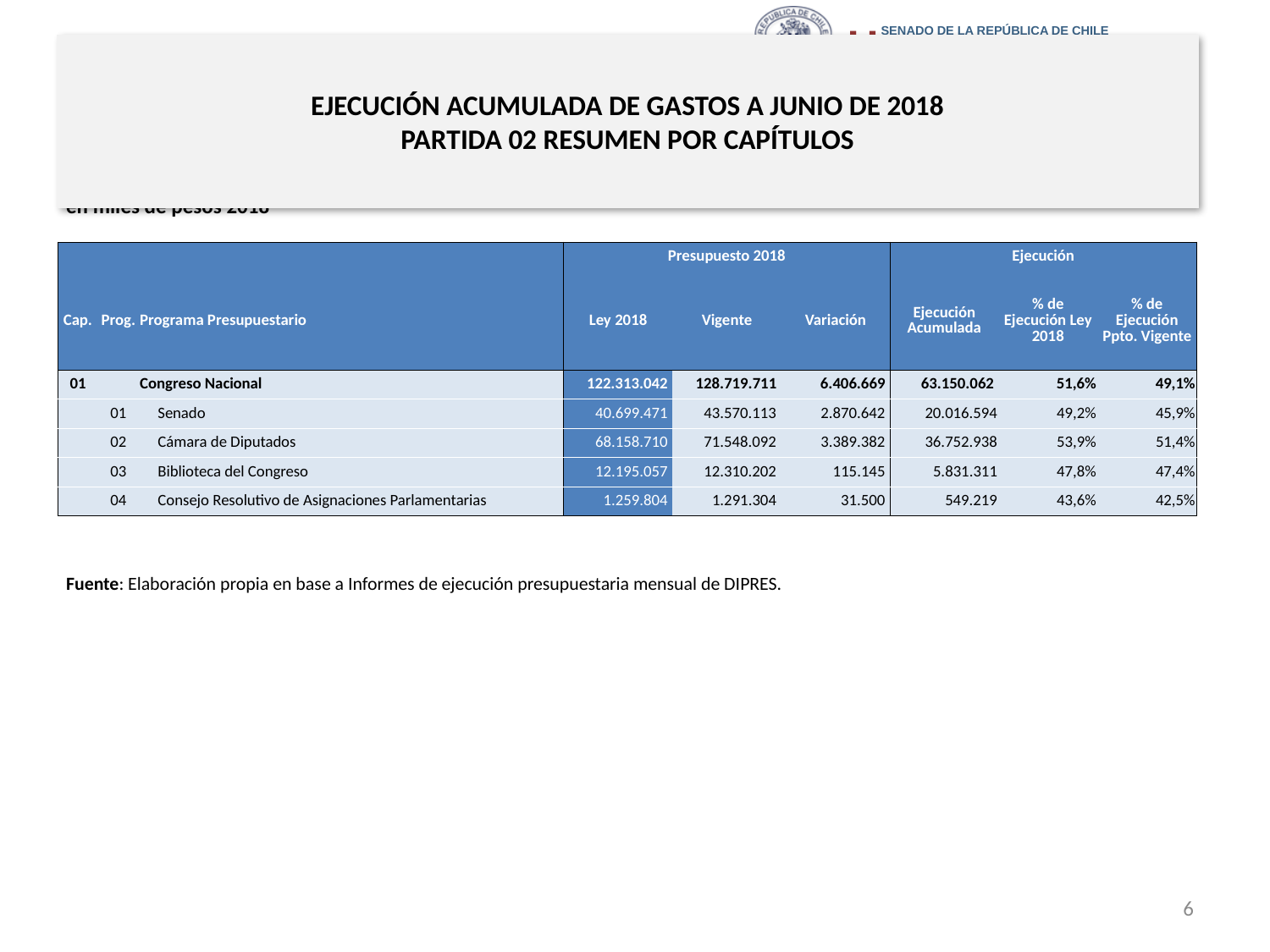

# EJECUCIÓN ACUMULADA DE GASTOS A JUNIO DE 2018 PARTIDA 02 RESUMEN POR CAPÍTULOS
en miles de pesos 2018
|  |  |  | Presupuesto 2018 |  |  | Ejecución |  |  |
| --- | --- | --- | --- | --- | --- | --- | --- | --- |
| Cap. | Prog. | Programa Presupuestario | Ley 2018 | Vigente | Variación | Ejecución Acumulada | % de Ejecución Ley 2018 | % de Ejecución Ppto. Vigente |
| 01 |  | Congreso Nacional | 122.313.042 | 128.719.711 | 6.406.669 | 63.150.062 | 51,6% | 49,1% |
|  | 01 | Senado | 40.699.471 | 43.570.113 | 2.870.642 | 20.016.594 | 49,2% | 45,9% |
|  | 02 | Cámara de Diputados | 68.158.710 | 71.548.092 | 3.389.382 | 36.752.938 | 53,9% | 51,4% |
|  | 03 | Biblioteca del Congreso | 12.195.057 | 12.310.202 | 115.145 | 5.831.311 | 47,8% | 47,4% |
|  | 04 | Consejo Resolutivo de Asignaciones Parlamentarias | 1.259.804 | 1.291.304 | 31.500 | 549.219 | 43,6% | 42,5% |
Fuente: Elaboración propia en base a Informes de ejecución presupuestaria mensual de DIPRES.
6